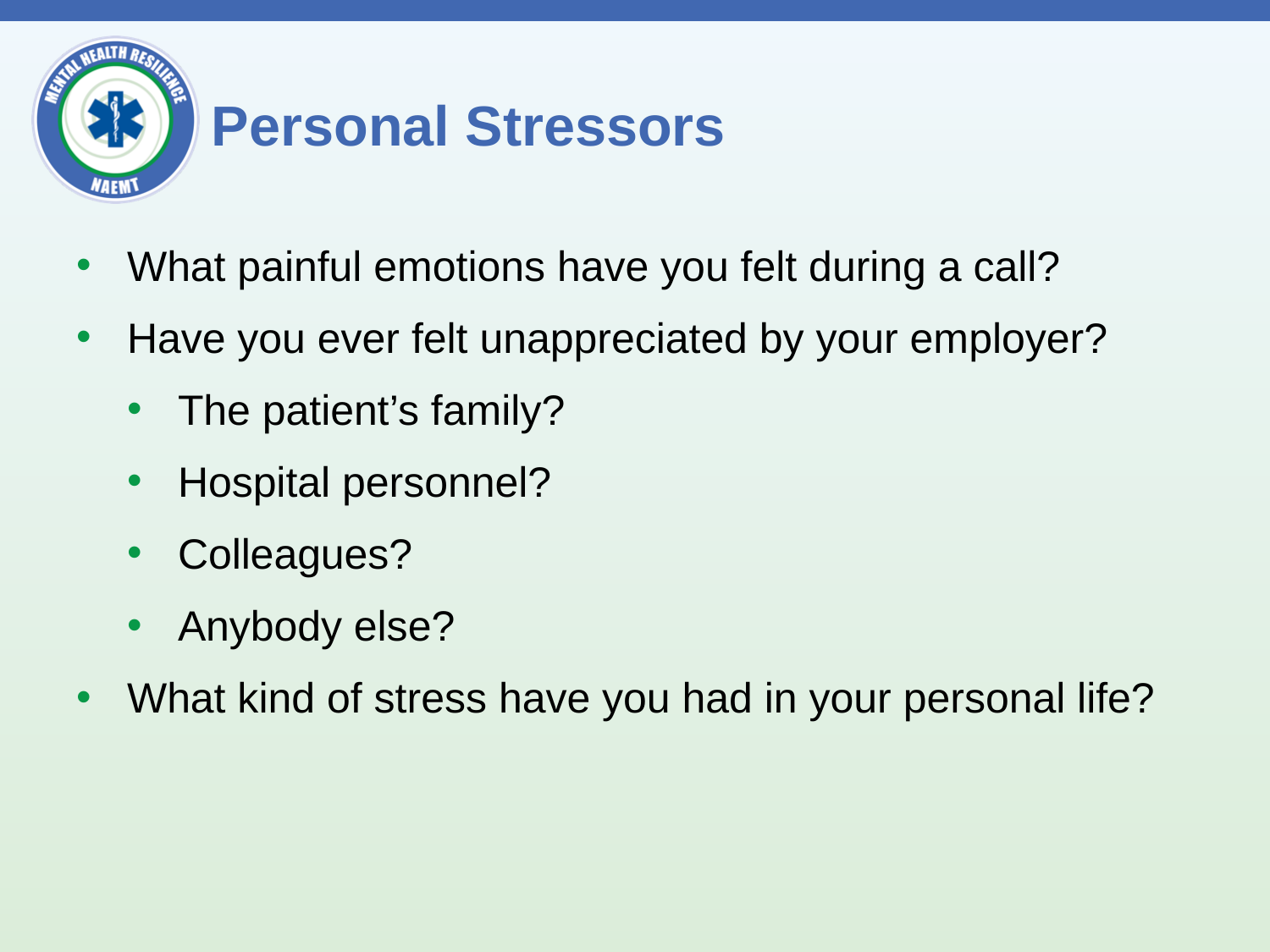

# Personal Stressors
What painful emotions have you felt during a call?
Have you ever felt unappreciated by your employer?
The patient’s family?
Hospital personnel?
Colleagues?
Anybody else?
What kind of stress have you had in your personal life?